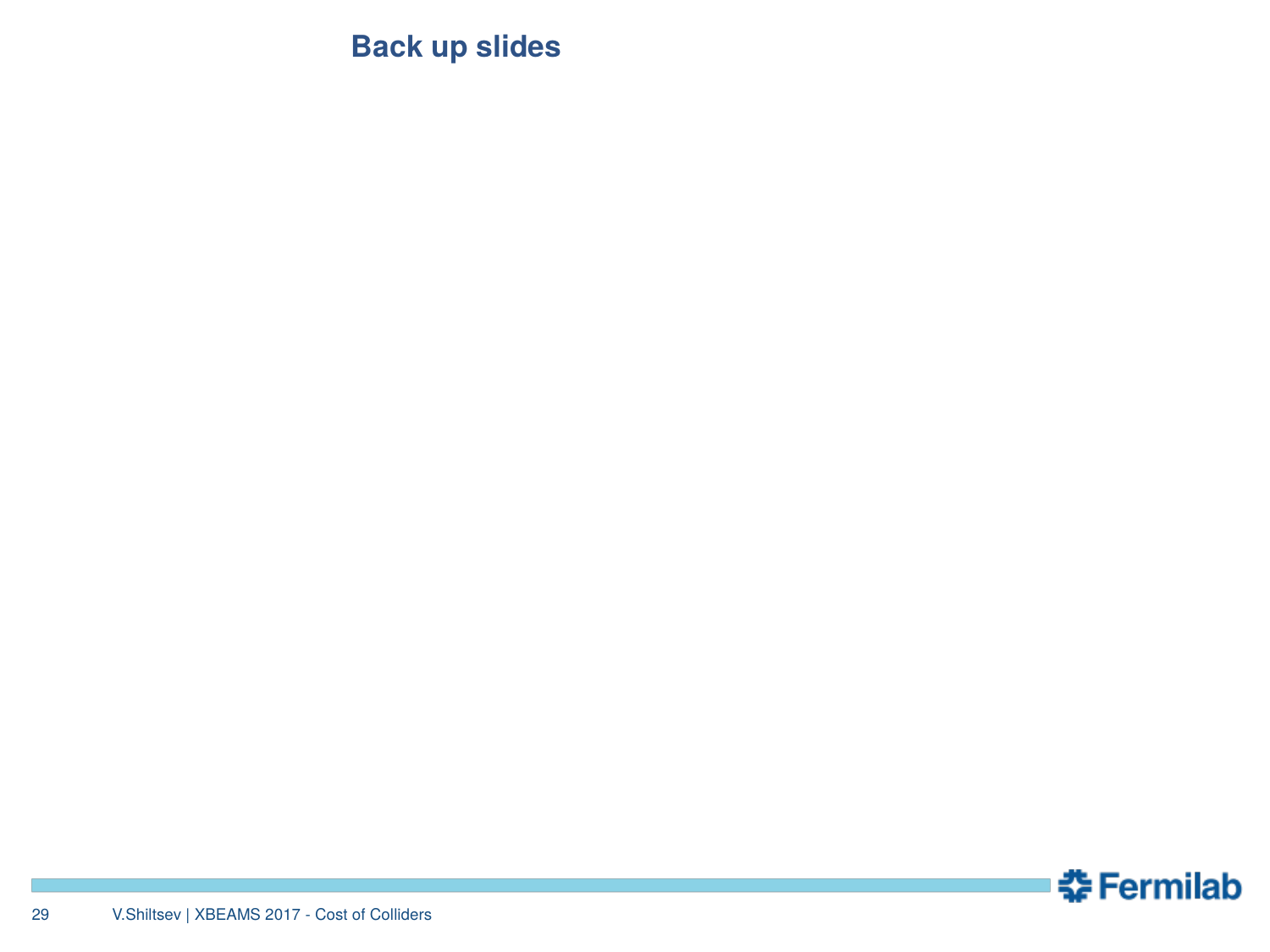

# Back up slides
29
V.Shiltsev | XBEAMS 2017 - Cost of Colliders